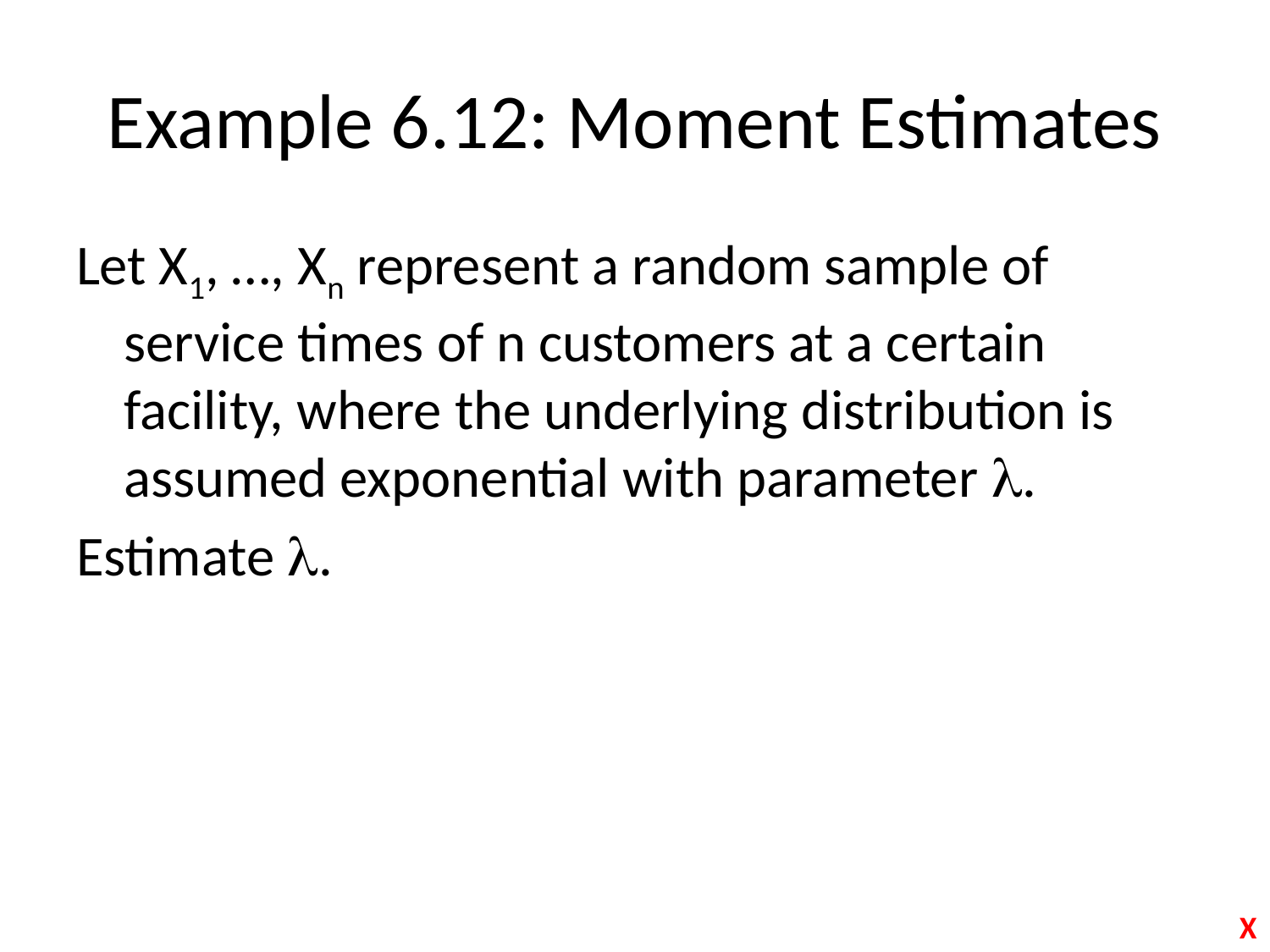

# Example 6.12: Moment Estimates
Let X1, …, Xn represent a random sample of service times of n customers at a certain facility, where the underlying distribution is assumed exponential with parameter λ.
Estimate λ.
X